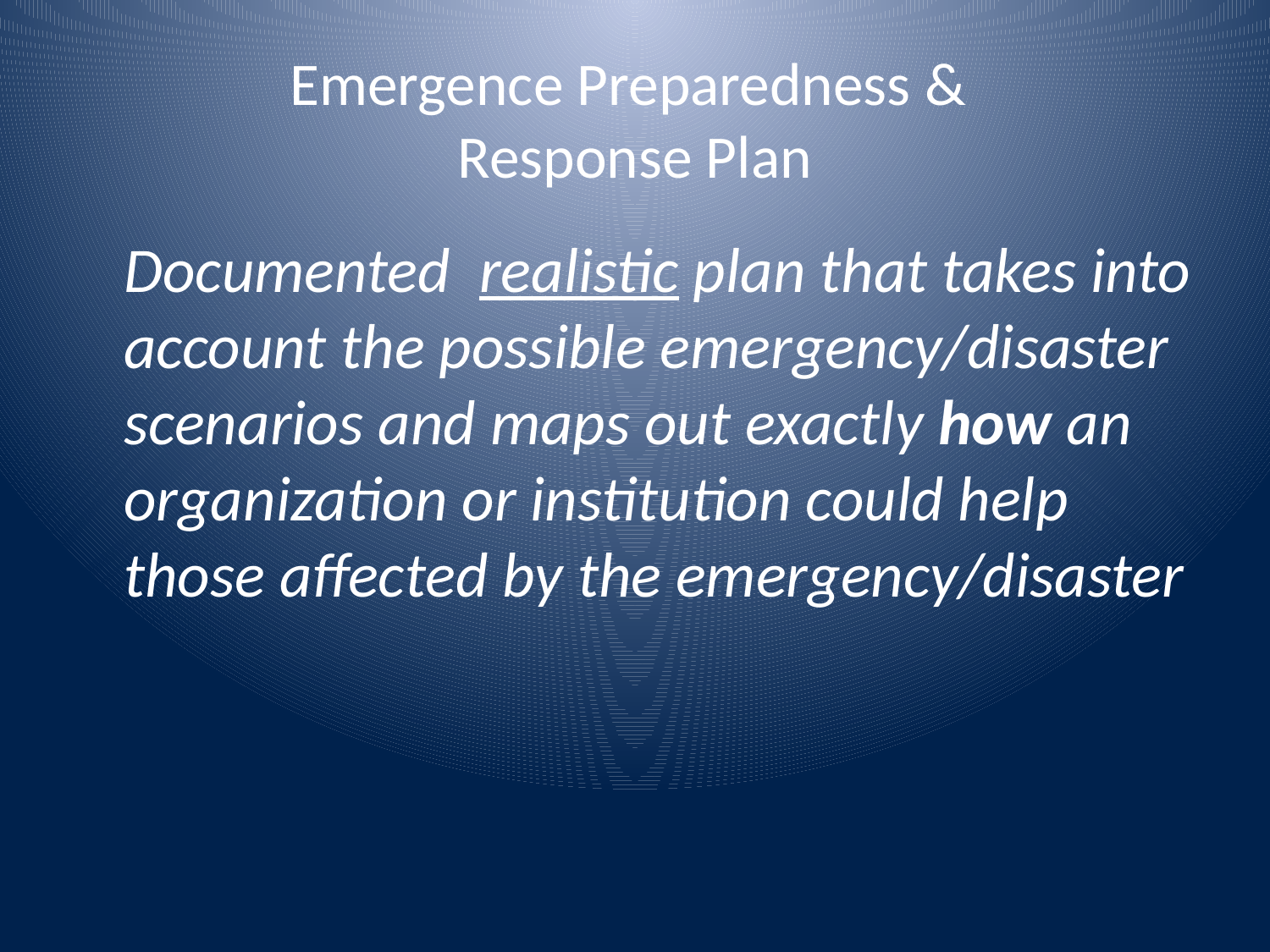

# Emergence Preparedness & Response Plan
	Documented  realistic plan that takes into account the possible emergency/disaster scenarios and maps out exactly how an organization or institution could help those affected by the emergency/disaster